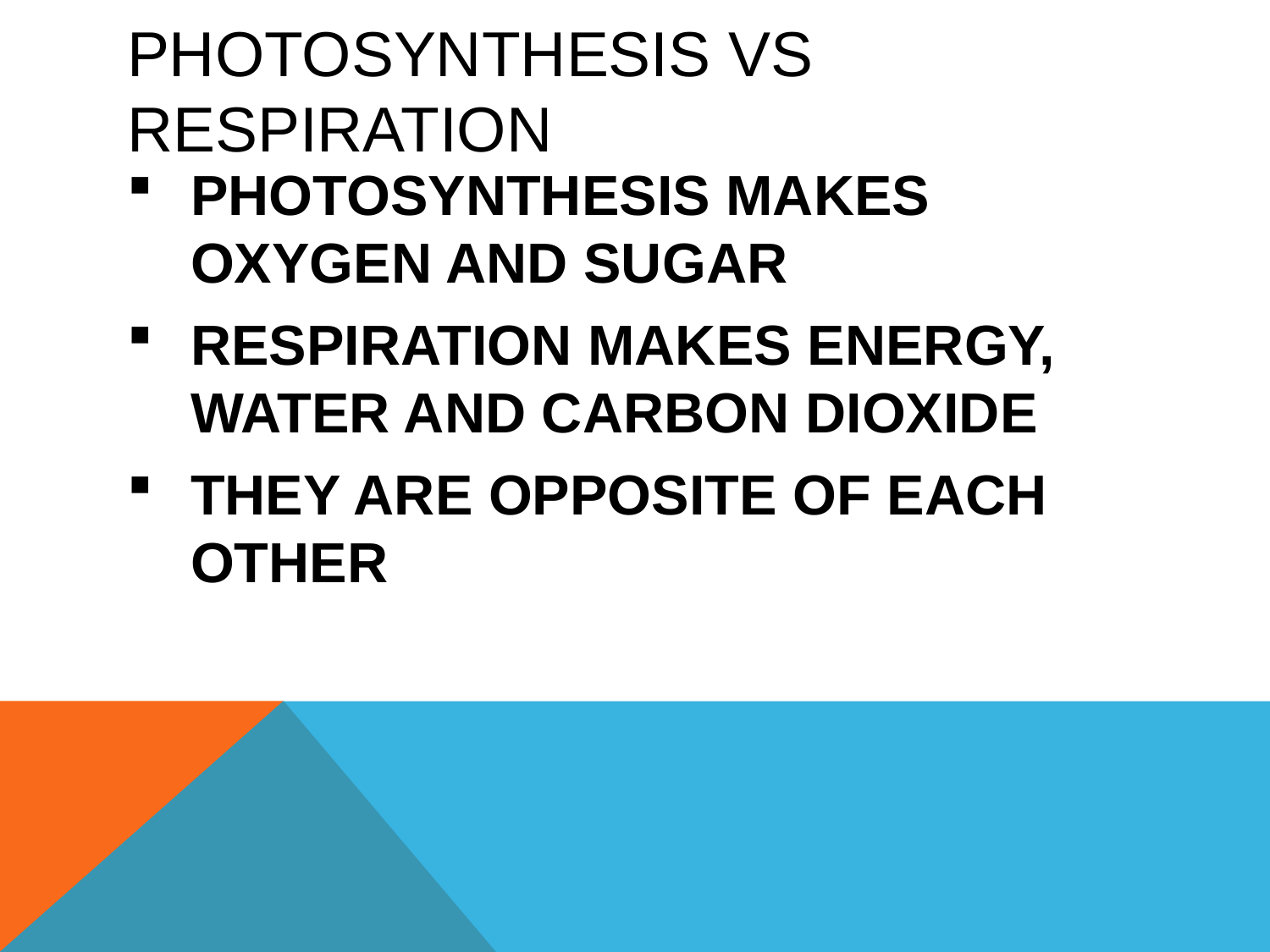

# PHOTOSYNTHESIS VS RESPIRATION
PHOTOSYNTHESIS MAKES OXYGEN AND SUGAR
RESPIRATION MAKES ENERGY, WATER AND CARBON DIOXIDE
THEY ARE OPPOSITE OF EACH OTHER